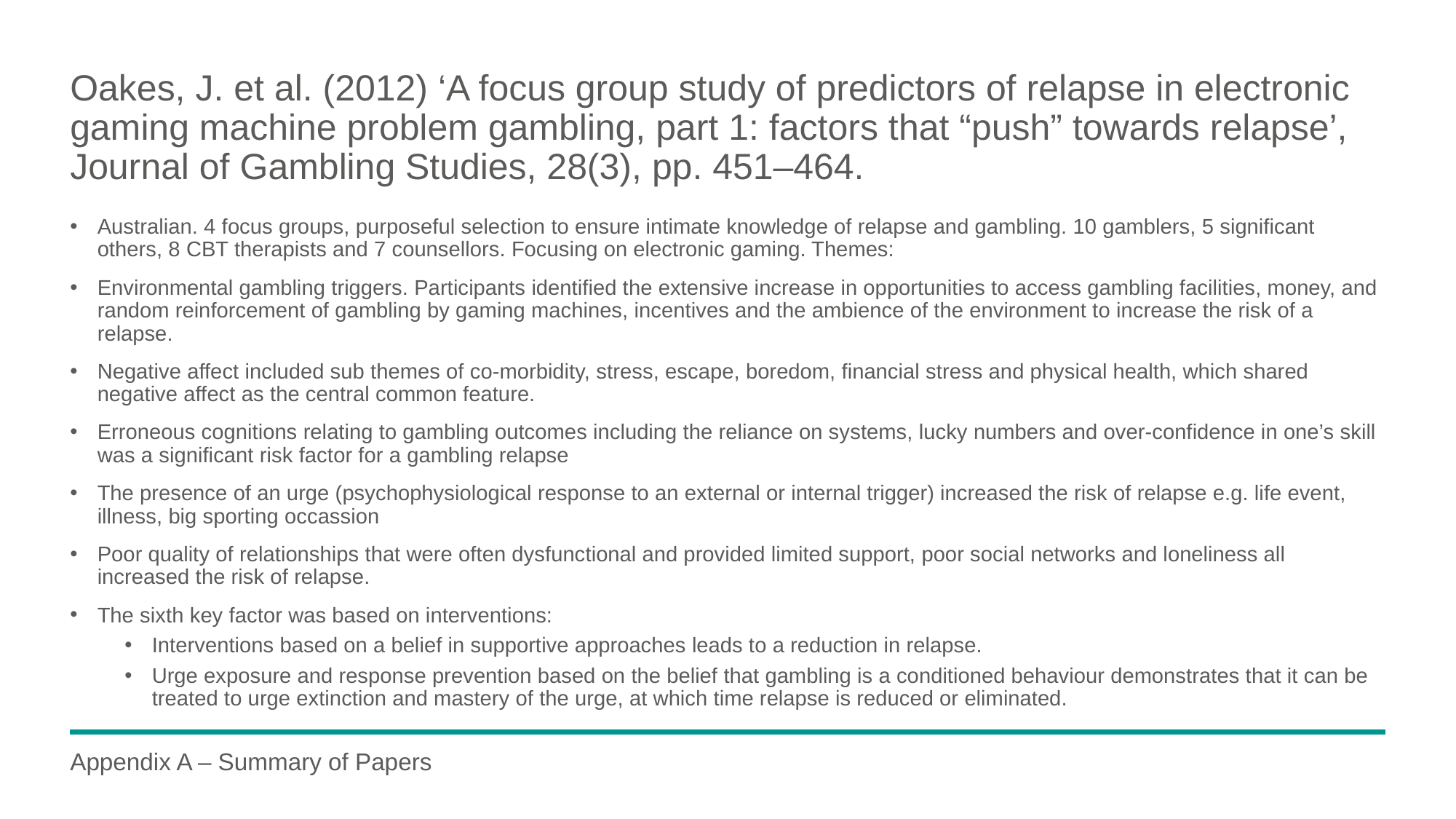

# Oakes, J. et al. (2012) ‘A focus group study of predictors of relapse in electronic gaming machine problem gambling, part 1: factors that “push” towards relapse’, Journal of Gambling Studies, 28(3), pp. 451–464.
Australian. 4 focus groups, purposeful selection to ensure intimate knowledge of relapse and gambling. 10 gamblers, 5 significant others, 8 CBT therapists and 7 counsellors. Focusing on electronic gaming. Themes:
Environmental gambling triggers. Participants identified the extensive increase in opportunities to access gambling facilities, money, and random reinforcement of gambling by gaming machines, incentives and the ambience of the environment to increase the risk of a relapse.
Negative affect included sub themes of co-morbidity, stress, escape, boredom, financial stress and physical health, which shared negative affect as the central common feature.
Erroneous cognitions relating to gambling outcomes including the reliance on systems, lucky numbers and over-confidence in one’s skill was a significant risk factor for a gambling relapse
The presence of an urge (psychophysiological response to an external or internal trigger) increased the risk of relapse e.g. life event, illness, big sporting occassion
Poor quality of relationships that were often dysfunctional and provided limited support, poor social networks and loneliness all increased the risk of relapse.
The sixth key factor was based on interventions:
Interventions based on a belief in supportive approaches leads to a reduction in relapse.
Urge exposure and response prevention based on the belief that gambling is a conditioned behaviour demonstrates that it can be treated to urge extinction and mastery of the urge, at which time relapse is reduced or eliminated.

Appendix A – Summary of Papers